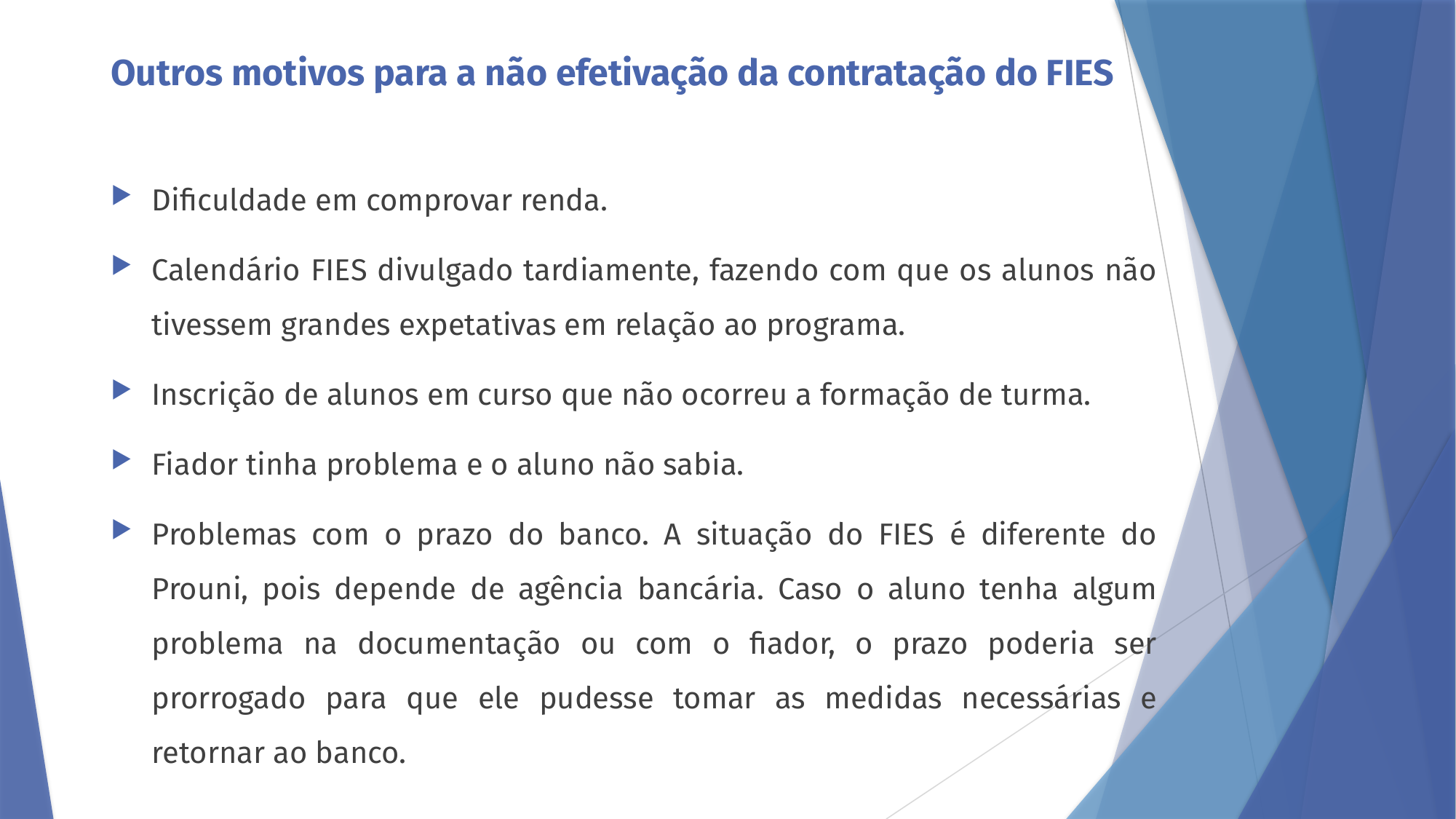

# Outros motivos para a não efetivação da contratação do FIES
Dificuldade em comprovar renda.
Calendário FIES divulgado tardiamente, fazendo com que os alunos não tivessem grandes expetativas em relação ao programa.
Inscrição de alunos em curso que não ocorreu a formação de turma.
Fiador tinha problema e o aluno não sabia.
Problemas com o prazo do banco. A situação do FIES é diferente do Prouni, pois depende de agência bancária. Caso o aluno tenha algum problema na documentação ou com o fiador, o prazo poderia ser prorrogado para que ele pudesse tomar as medidas necessárias e retornar ao banco.